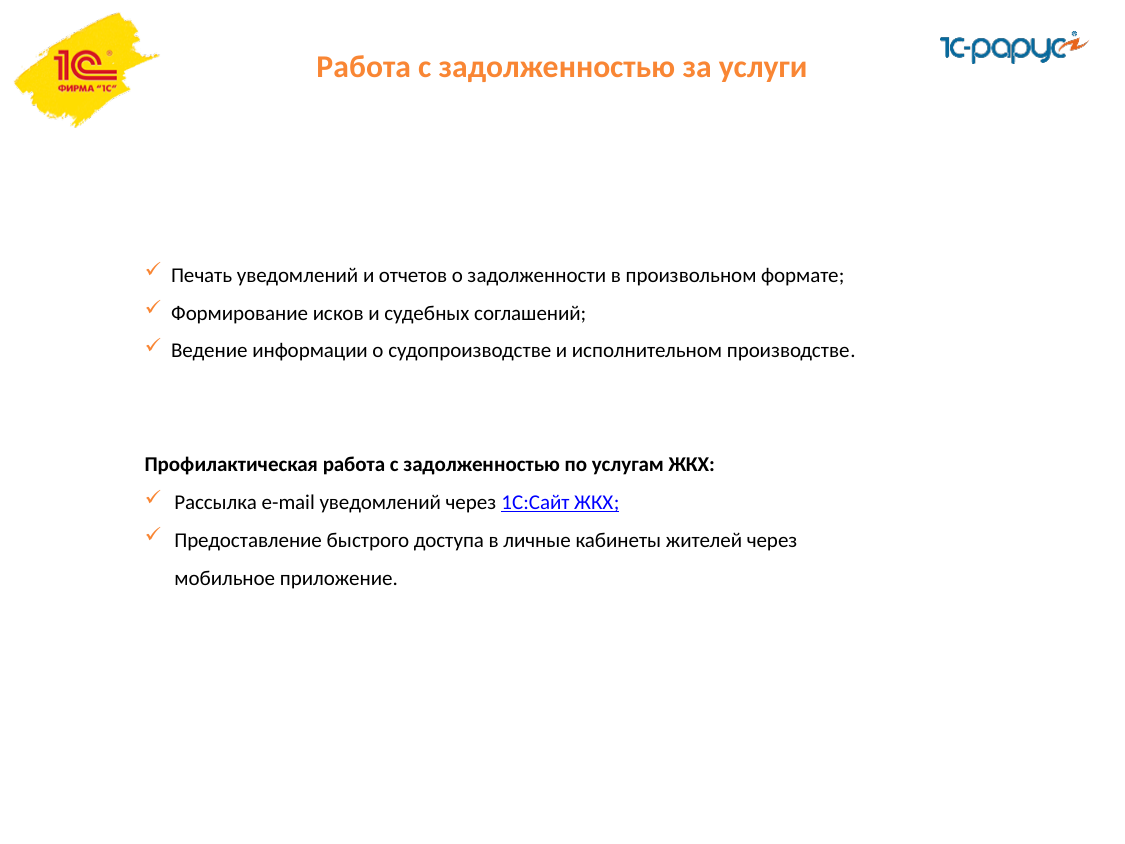

Работа с задолженностью за услуги
Печать уведомлений и отчетов о задолженности в произвольном формате;
Формирование исков и судебных соглашений;
Ведение информации о судопроизводстве и исполнительном производстве.

Профилактическая работа с задолженностью по услугам ЖКХ:
Рассылка e-mail уведомлений через 1С:Сайт ЖКХ;
Предоставление быстрого доступа в личные кабинеты жителей через мобильное приложение.
44